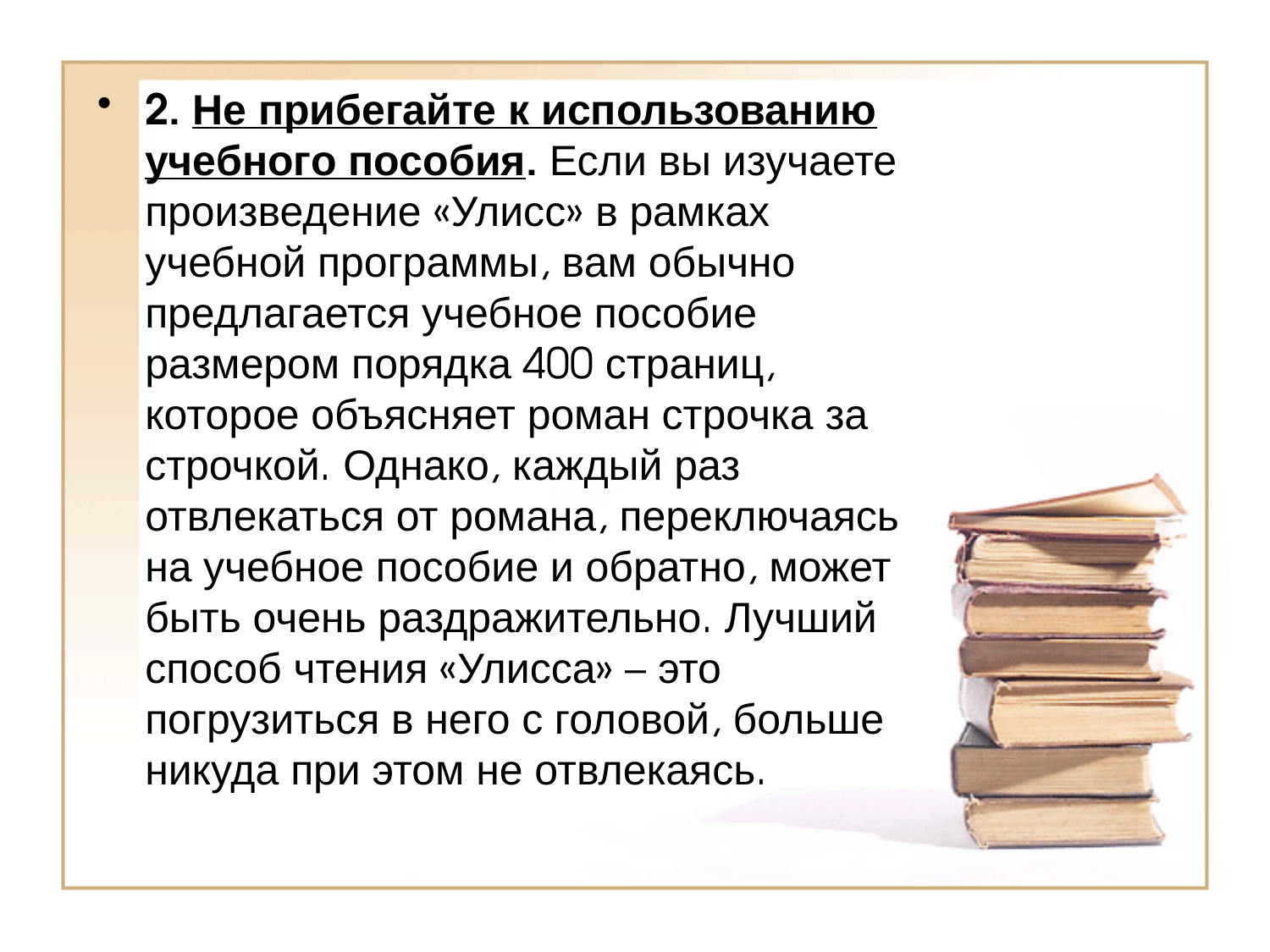

2. Не прибегайте к использованию учебного пособия. Если вы изучаете произведение «Улисс» в рамках учебной программы, вам обычно предлагается учебное пособие размером порядка 400 страниц, которое объясняет роман строчка за строчкой. Однако, каждый раз отвлекаться от романа, переключаясь на учебное пособие и обратно, может быть очень раздражительно. Лучший способ чтения «Улисса» – это погрузиться в него с головой, больше никуда при этом не отвлекаясь.